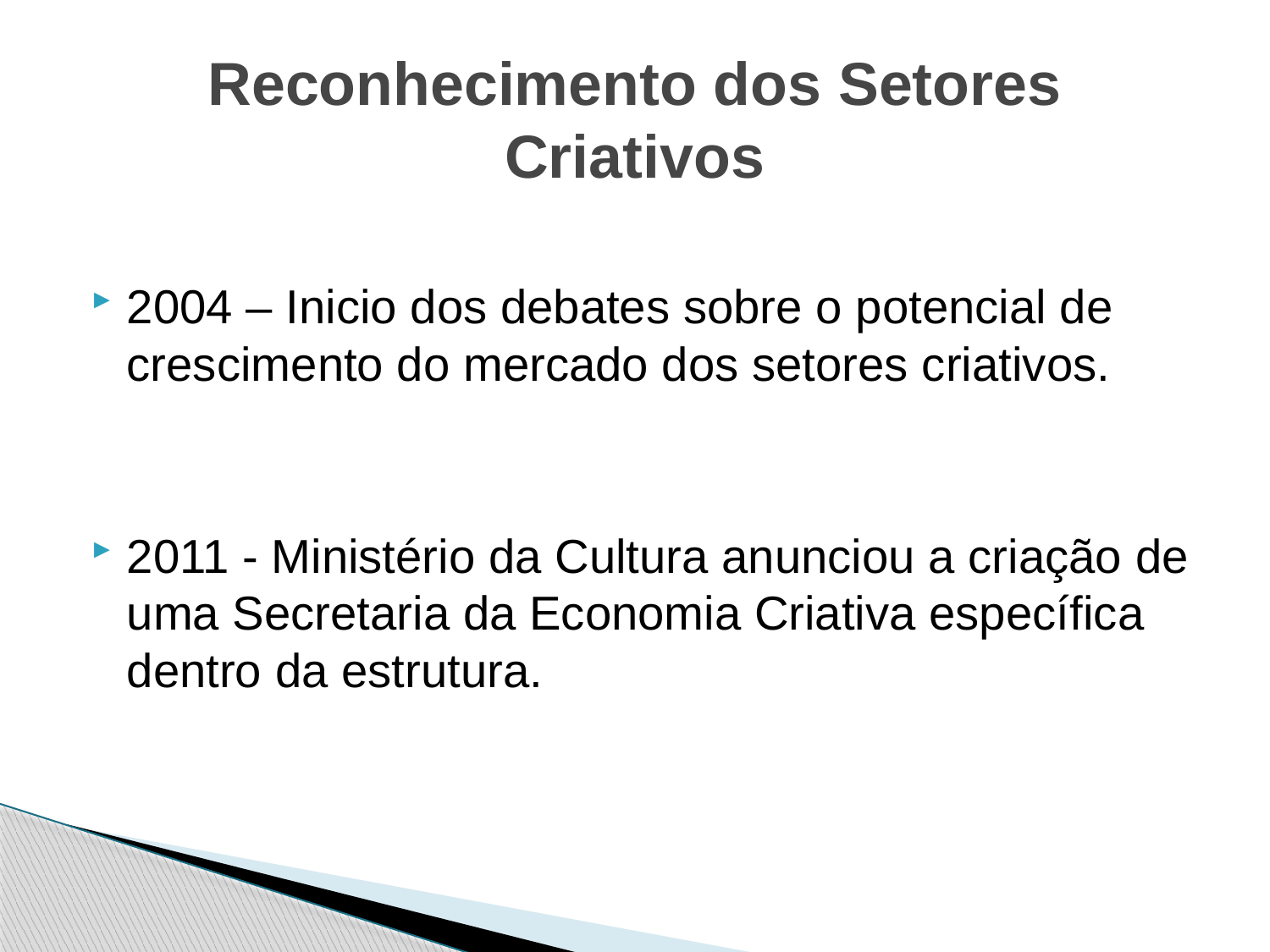

# Reconhecimento dos Setores Criativos

2004 – Inicio dos debates sobre o potencial de crescimento do mercado dos setores criativos.

2011 - Ministério da Cultura anunciou a criação de uma Secretaria da Economia Criativa específica dentro da estrutura.